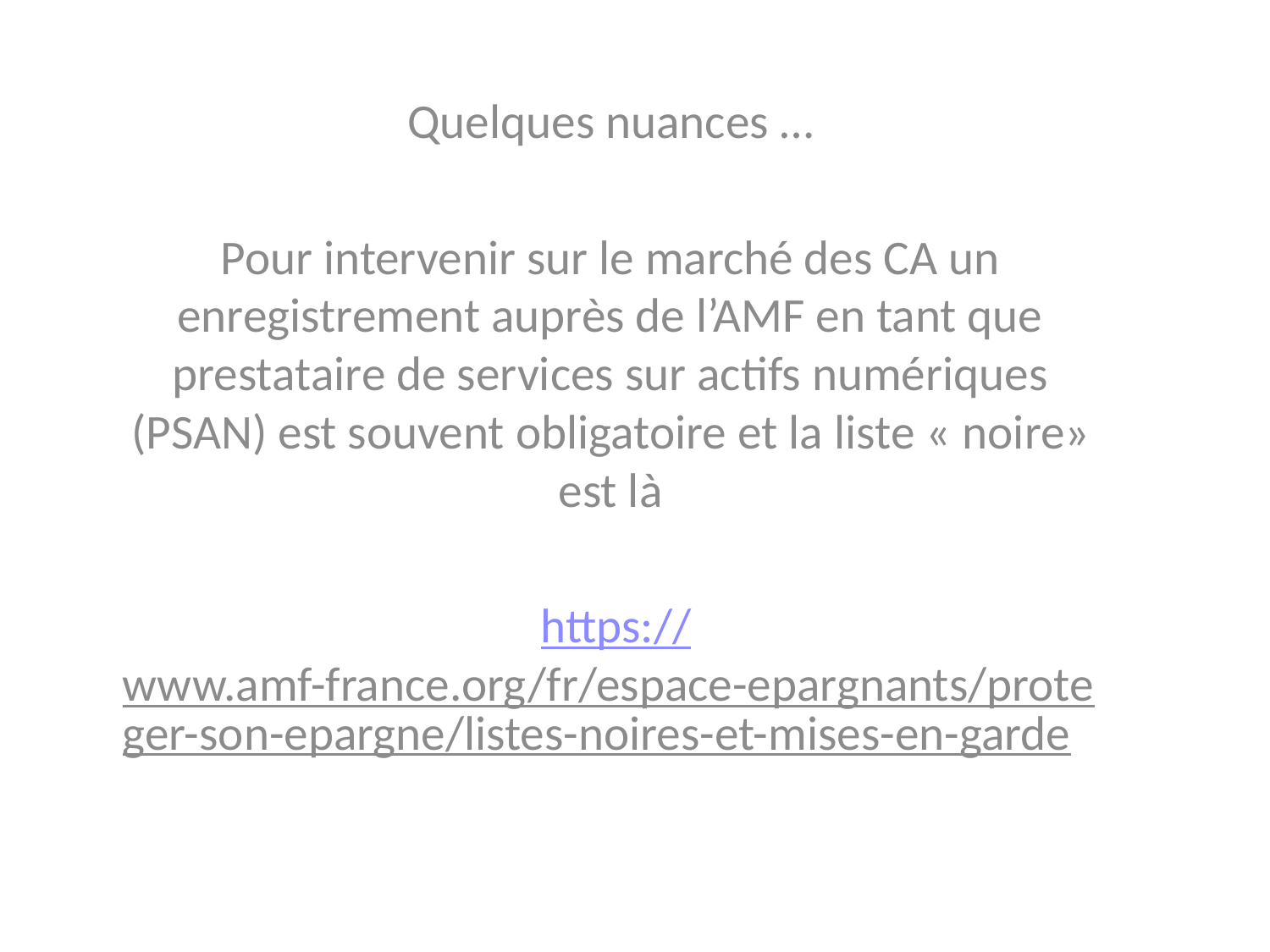

Quelques nuances …

Pour intervenir sur le marché des CA un enregistrement auprès de l’AMF en tant que prestataire de services sur actifs numériques (PSAN) est souvent obligatoire et la liste « noire» est là

 https://www.amf-france.org/fr/espace-epargnants/proteger-son-epargne/listes-noires-et-mises-en-garde